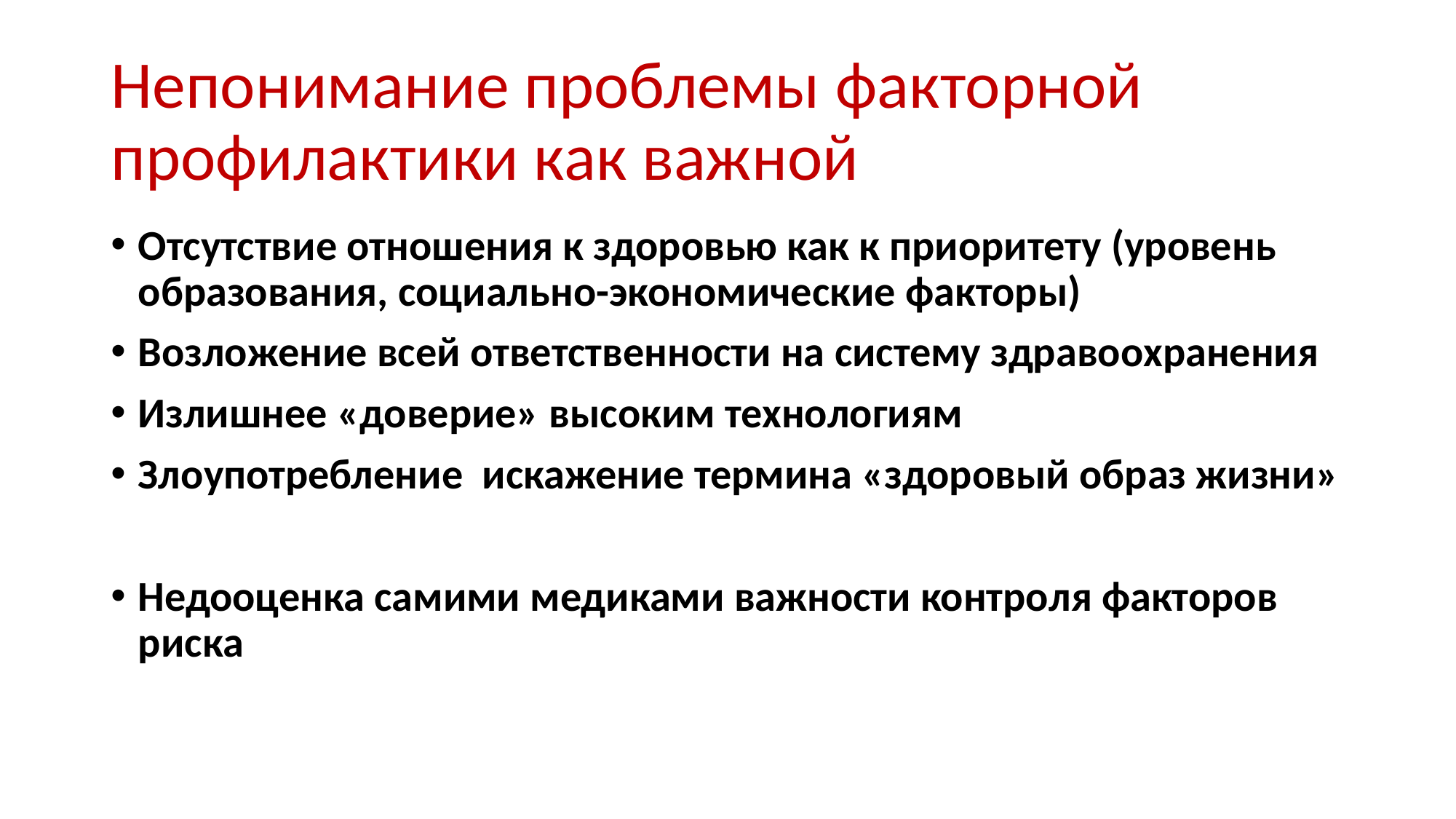

# Непонимание проблемы факторной профилактики как важной
Отсутствие отношения к здоровью как к приоритету (уровень образования, социально-экономические факторы)
Возложение всей ответственности на систему здравоохранения
Излишнее «доверие» высоким технологиям
Злоупотребление  искажение термина «здоровый образ жизни»

Недооценка самими медиками важности контроля факторов риска